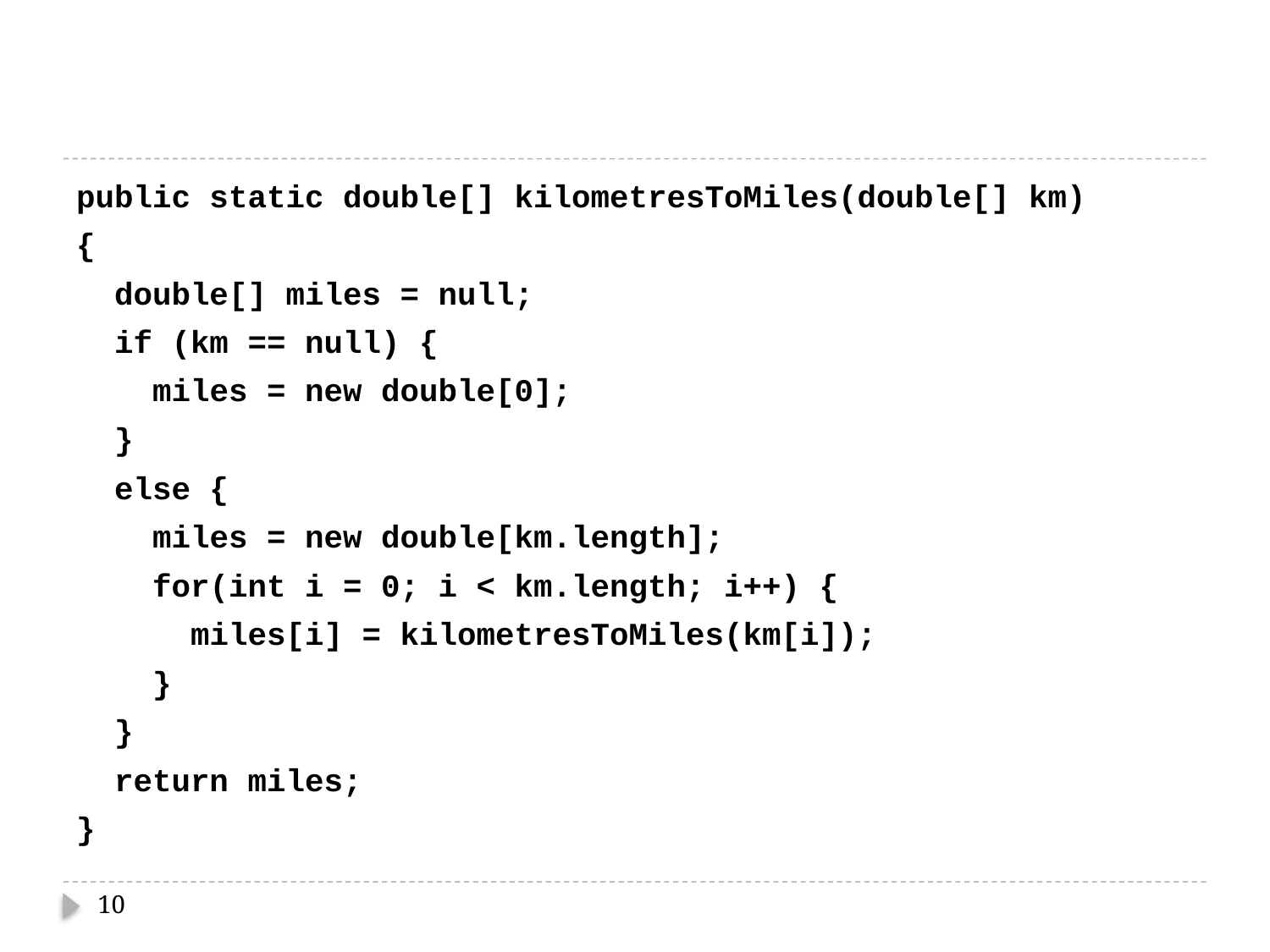

#
public static double[] kilometresToMiles(double[] km)
{
  double[] miles = null;
  if (km == null) {
    miles = new double[0];
  }
  else {
    miles = new double[km.length];
    for(int i = 0; i < km.length; i++) {
      miles[i] = kilometresToMiles(km[i]);
    }
  }
  return miles;
}
10